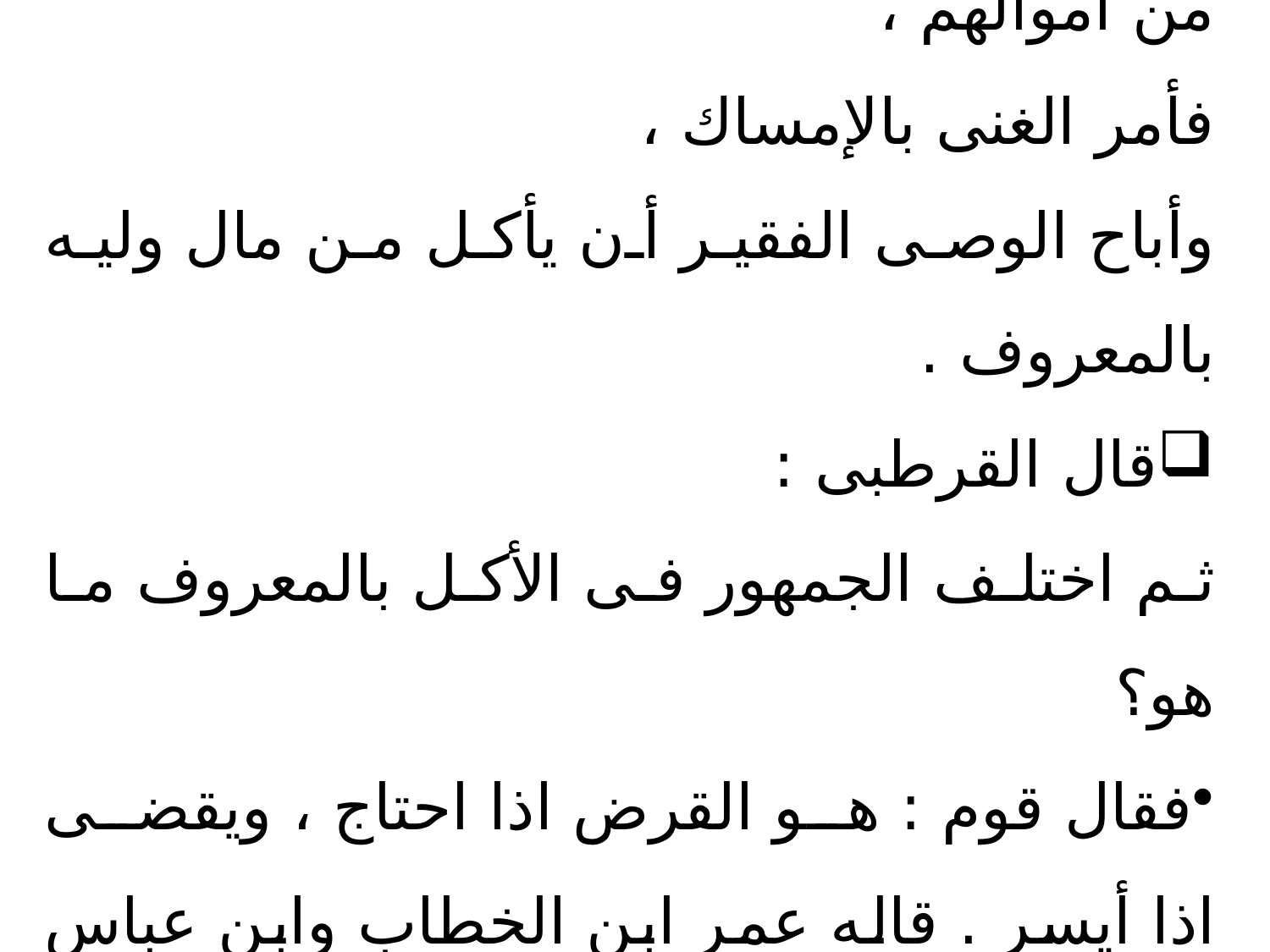

قال القرطبى : بين الله تعالى ما يحل لهم من اموالهم ،
	فأمر الغنى بالإمساك ،
	وأباح الوصى الفقير أن يأكل من مال وليه بالمعروف .
قال القرطبى :
	ثم اختلف الجمهور فى الأكل بالمعروف ما هو؟
فقال قوم : هو القرض اذا احتاج ، ويقضى اذا أيسر . قاله عمر ابن الخطاب وابن عباس وعَبِيدة وابن جبير والشعبى ومجاهد وابو العالية ، وهو قول الأوزاعى .